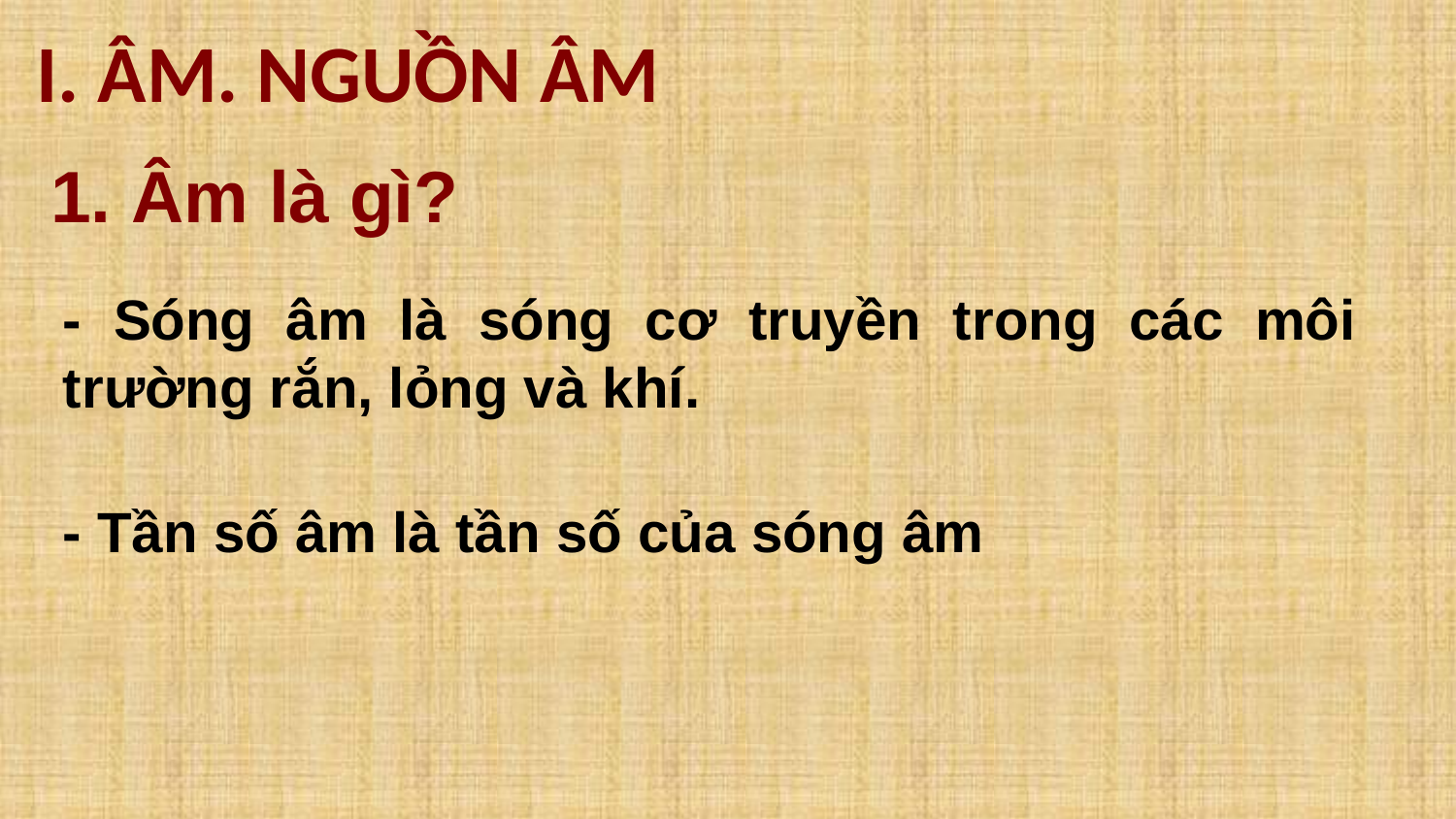

# I. ÂM. NGUỒN ÂM
1. Âm là gì?
- Sóng âm là sóng cơ truyền trong các môi trường rắn, lỏng và khí.
- Tần số âm là tần số của sóng âm